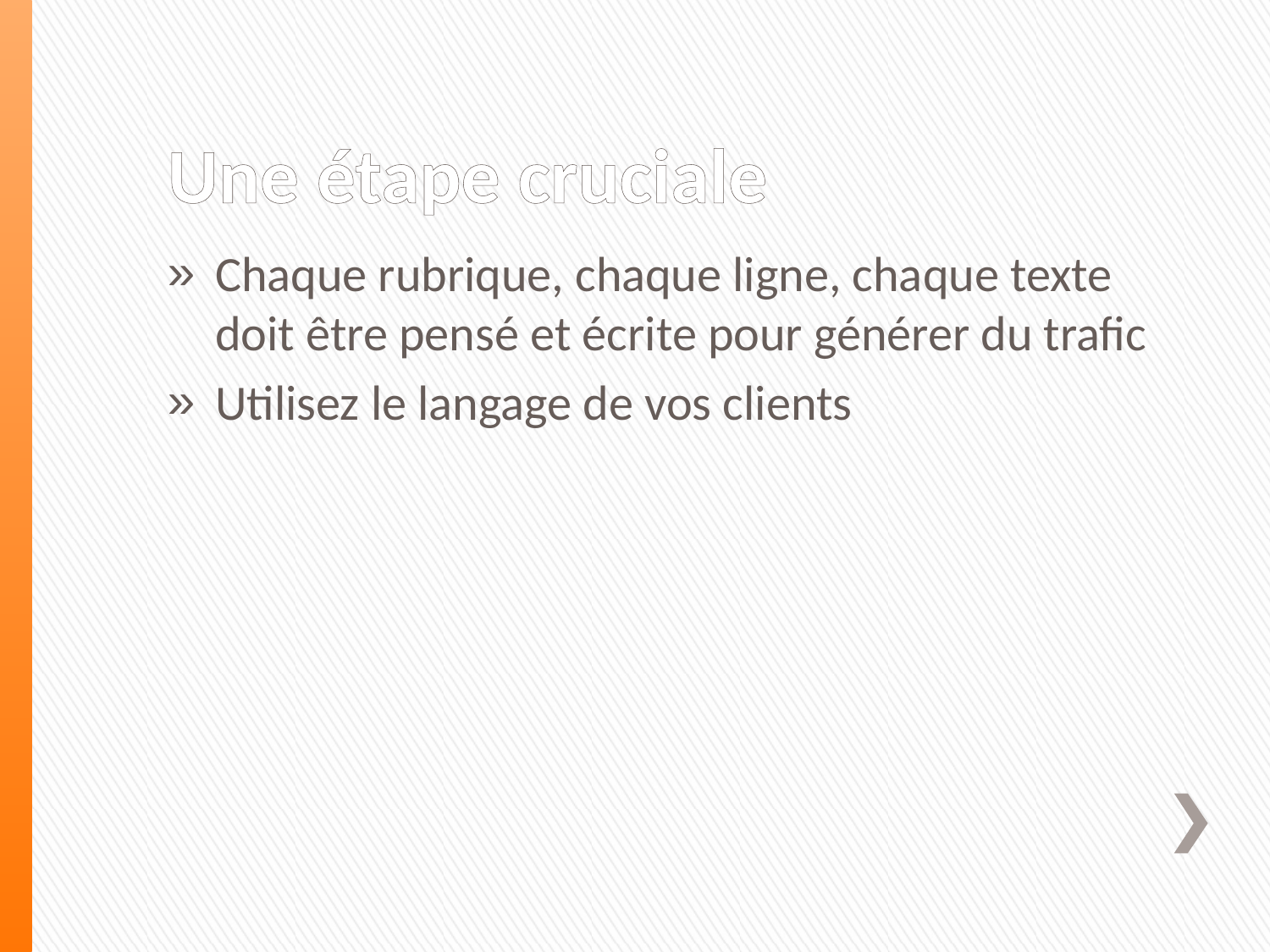

# Une étape cruciale
Chaque rubrique, chaque ligne, chaque texte doit être pensé et écrite pour générer du trafic
Utilisez le langage de vos clients